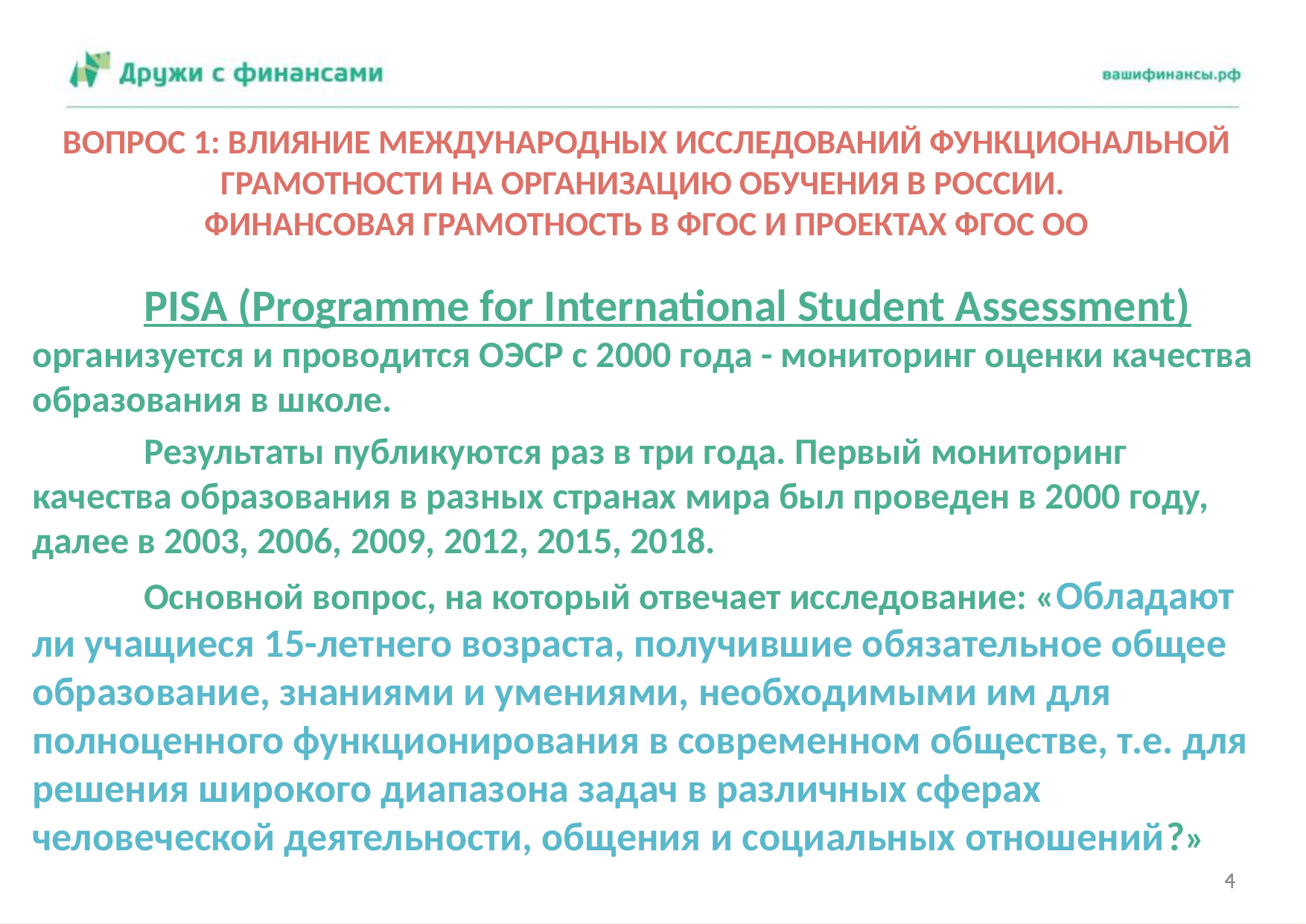

# ВОПРОС 1: ВЛИЯНИЕ МЕЖДУНАРОДНЫХ ИССЛЕДОВАНИЙ ФУНКЦИОНАЛЬНОЙ ГРАМОТНОСТИ НА ОРГАНИЗАЦИЮ ОБУЧЕНИЯ В РОССИИ. ФИНАНСОВАЯ ГРАМОТНОСТЬ В ФГОС И ПРОЕКТАХ ФГОС ОО
	PISA (Programme for International Student Assessment) организуется и проводится ОЭСР с 2000 года - мониторинг оценки качества образования в школе.
	Результаты публикуются раз в три года. Первый мониторинг качества образования в разных странах мира был проведен в 2000 году, далее в 2003, 2006, 2009, 2012, 2015, 2018.
	Основной вопрос, на который отвечает исследование: «Обладают ли учащиеся 15-летнего возраста, получившие обязательное общее образование, знаниями и умениями, необходимыми им для полноценного функционирования в современном обществе, т.е. для решения широкого диапазона задач в различных сферах человеческой деятельности, общения и социальных отношений?»
4